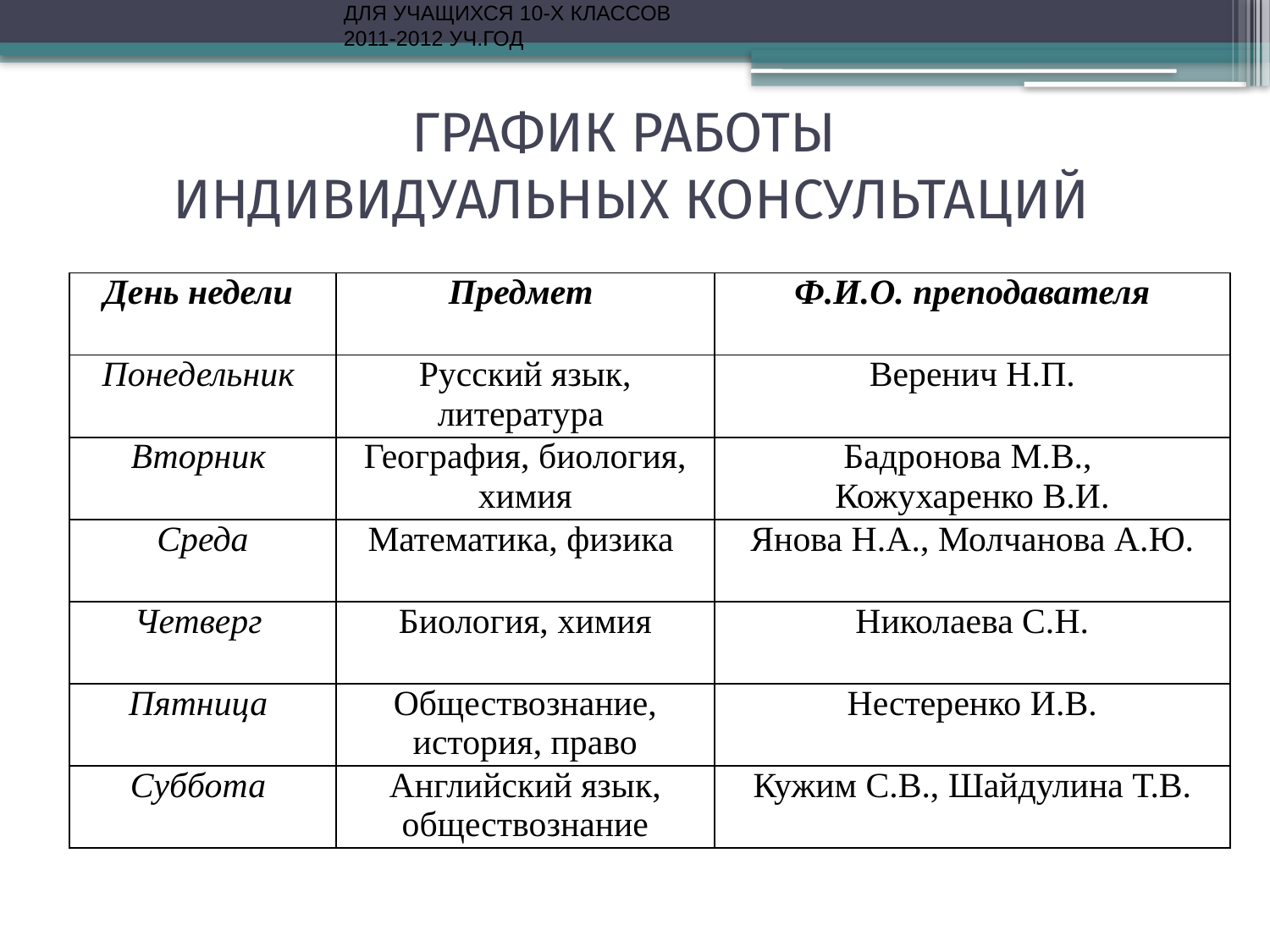

ГРАФИК РАБОТЫ ИНДИВИДУАЛЬНЫХ КОНСУЛЬТАЦИЙ
ДЛЯ УЧАЩИХСЯ 10-Х КЛАССОВ
2011-2012 УЧ.ГОД

# ГРАФИК РАБОТЫ ИНДИВИДУАЛЬНЫХ КОНСУЛЬТАЦИЙ
| День недели | Предмет | Ф.И.О. преподавателя |
| --- | --- | --- |
| Понедельник | Русский язык, литература | Веренич Н.П. |
| Вторник | География, биология, химия | Бадронова М.В., Кожухаренко В.И. |
| Среда | Математика, физика | Янова Н.А., Молчанова А.Ю. |
| Четверг | Биология, химия | Николаева С.Н. |
| Пятница | Обществознание, история, право | Нестеренко И.В. |
| Суббота | Английский язык, обществознание | Кужим С.В., Шайдулина Т.В. |